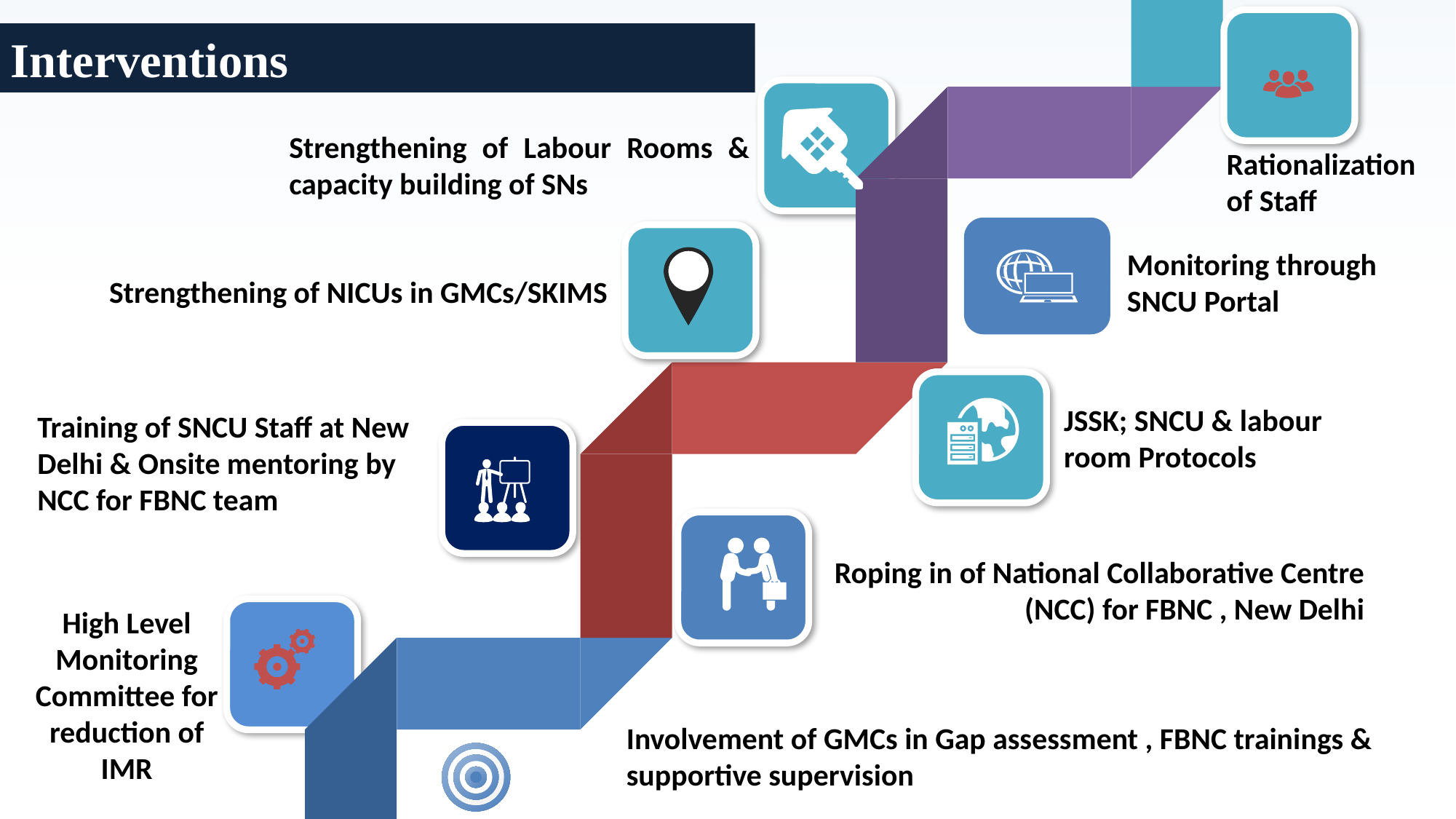

Interventions

Strengthening of Labour Rooms & capacity building of SNs
Rationalization of Staff

Monitoring through SNCU Portal

Strengthening of NICUs in GMCs/SKIMS

JSSK; SNCU & labour room Protocols

Training of SNCU Staff at New Delhi & Onsite mentoring by NCC for FBNC team

Roping in of National Collaborative Centre (NCC) for FBNC , New Delhi
High Level Monitoring Committee for reduction of IMR

Involvement of GMCs in Gap assessment , FBNC trainings & supportive supervision

Baseline assessment & Gap Analysis